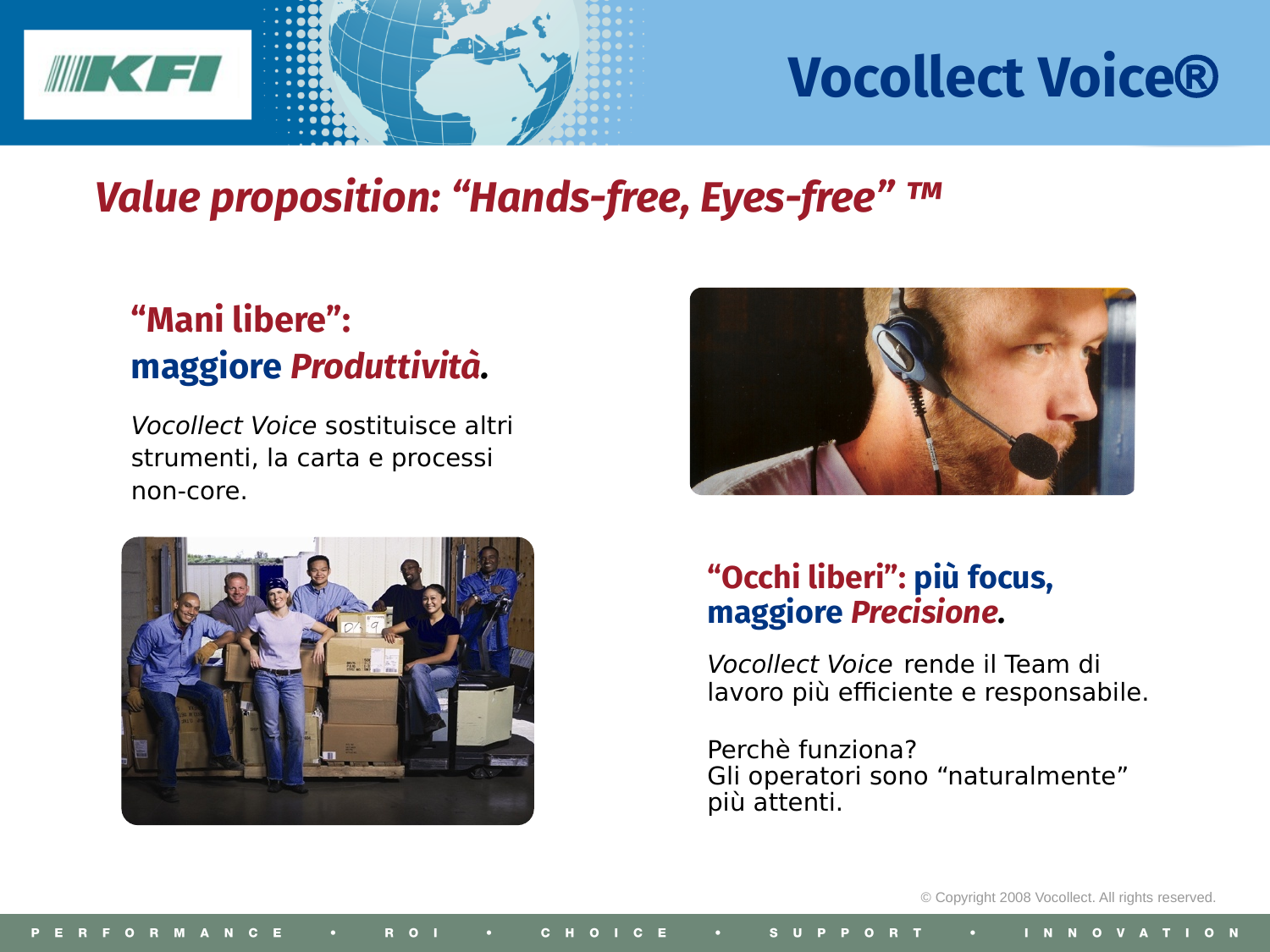

# Vocollect Voice®
Value proposition: “Hands-free, Eyes-free” ™
“Mani libere”:
maggiore Produttività.

Vocollect Voice sostituisce altri strumenti, la carta e processi non-core.

“Occhi liberi”: più focus,
maggiore Precisione.
Vocollect Voice rende il Team di
lavoro più efficiente e responsabile.

Perchè funziona?
Gli operatori sono “naturalmente” più attenti.
© Copyright 2008 Vocollect. All rights reserved.